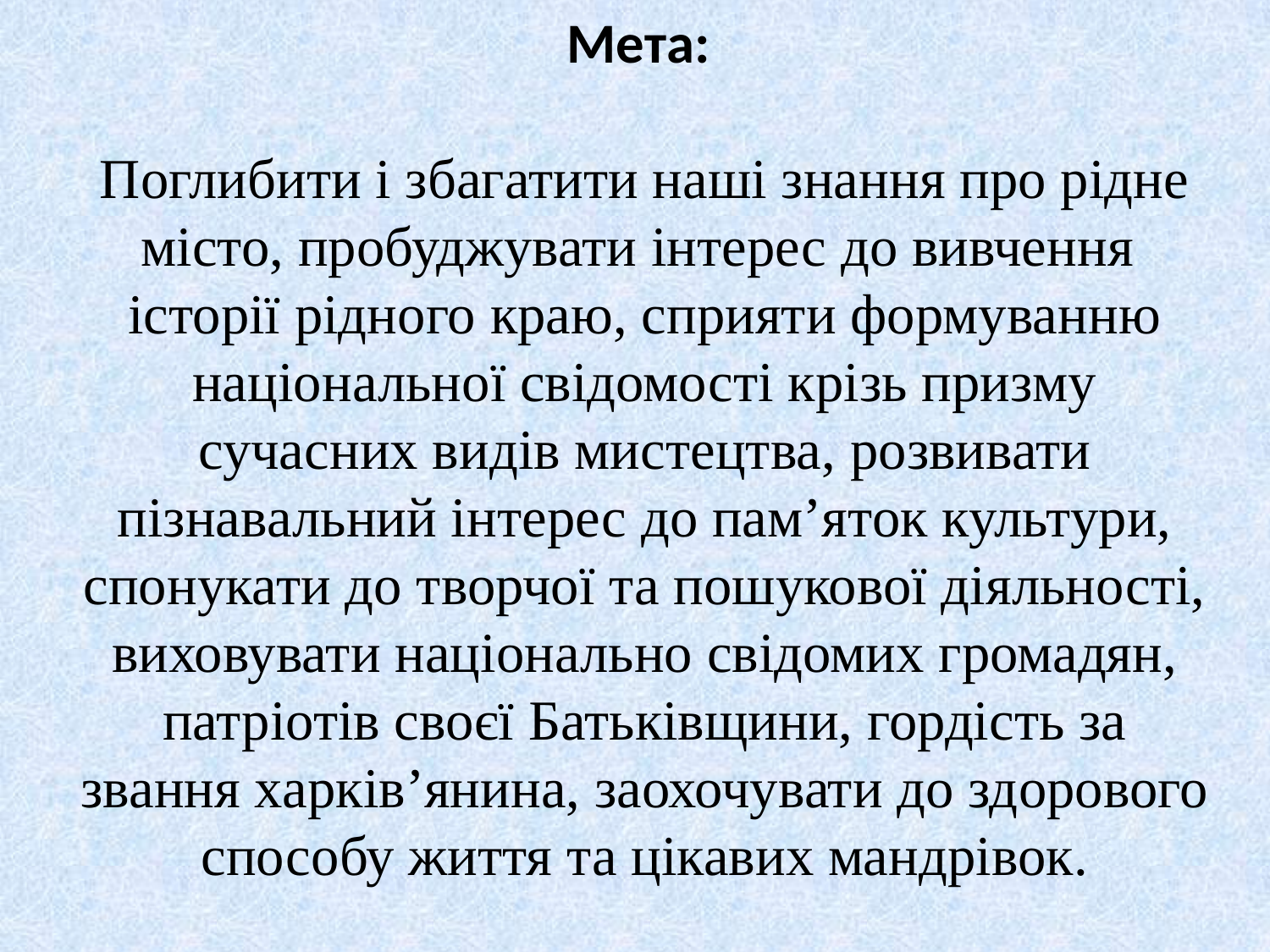

Мета:

Поглибити і збагатити наші знання про рідне місто, пробуджувати інтерес до вивчення  історії рідного краю, сприяти формуванню національної свідомості крізь призму сучасних видів мистецтва, розвивати пізнавальний інтерес до пам’яток культури, спонукати до творчої та пошукової діяльності, виховувати національно свідомих громадян, патріотів своєї Батьківщини, гордість за звання харків’янина, заохочувати до здорового способу життя та цікавих мандрівок.